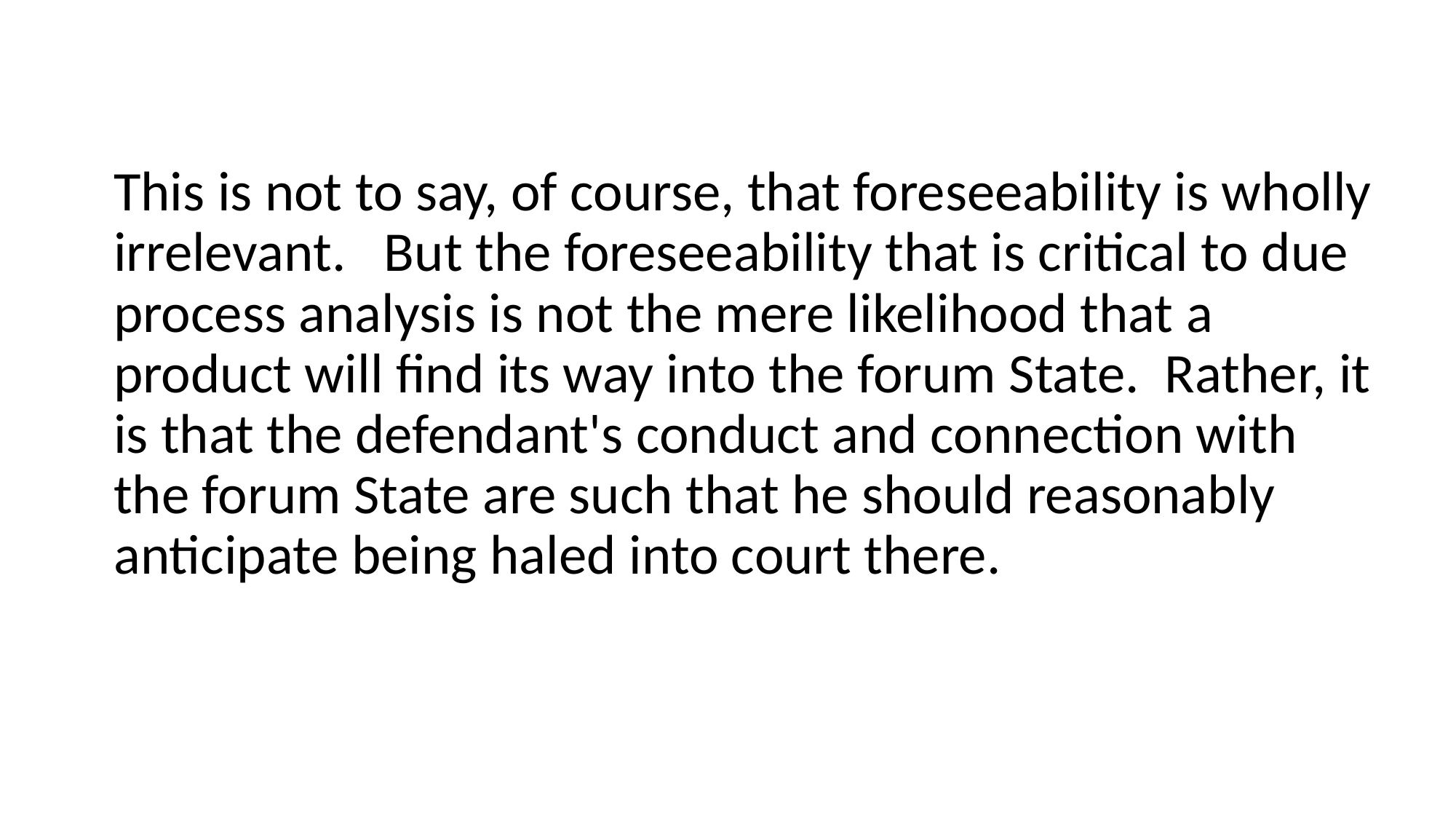

# This is not to say, of course, that foreseeability is wholly irrelevant.   But the foreseeability that is critical to due process analysis is not the mere likelihood that a product will find its way into the forum State.  Rather, it is that the defendant's conduct and connection with the forum State are such that he should reasonably anticipate being haled into court there.